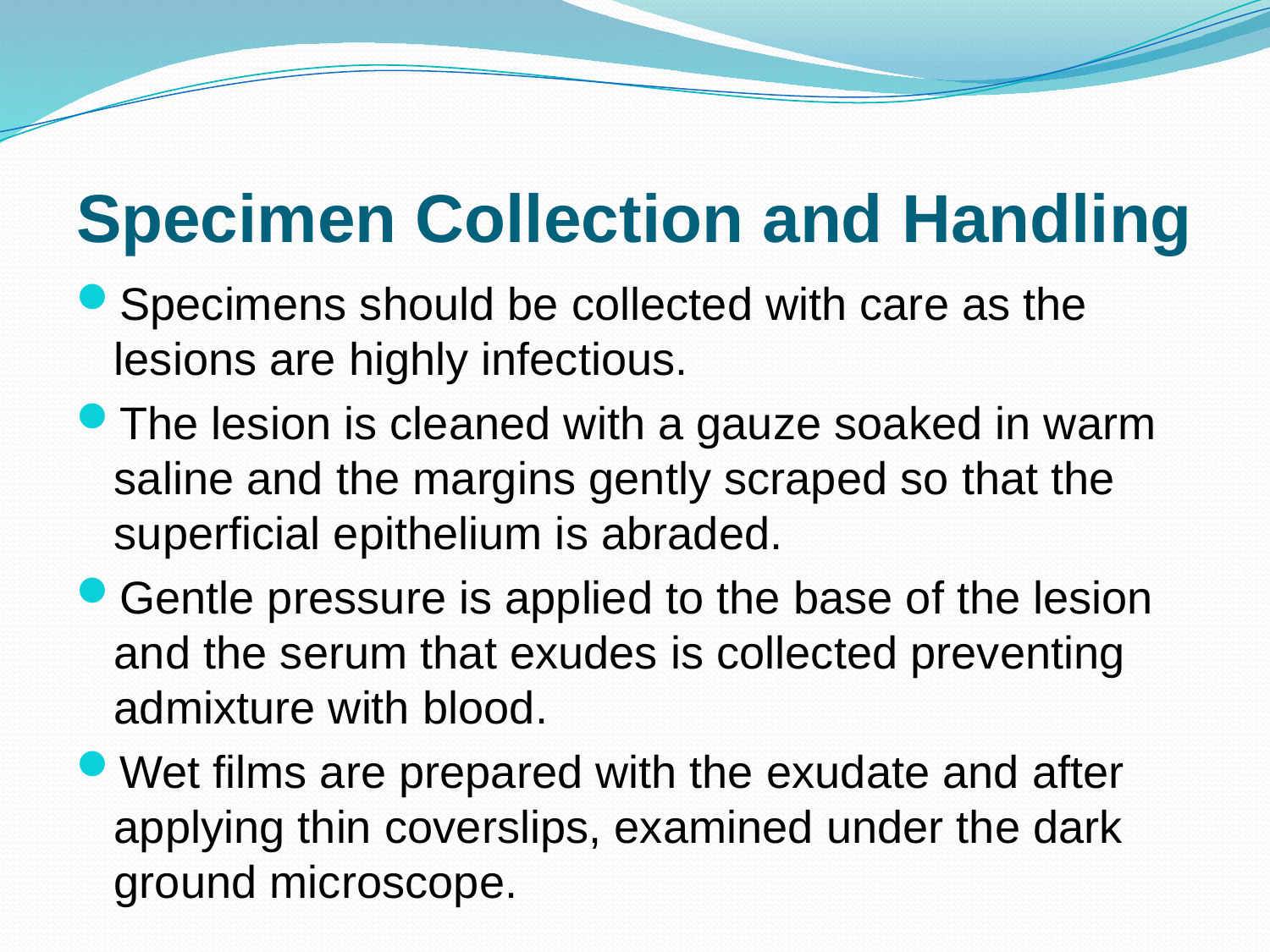

# Specimen Collection and Handling
Specimens should be collected with care as the lesions are highly infectious.
The lesion is cleaned with a gauze soaked in warm saline and the margins gently scraped so that the superficial epithelium is abraded.
Gentle pressure is applied to the base of the lesion and the serum that exudes is collected preventing admixture with blood.
Wet films are prepared with the exudate and after applying thin coverslips, examined under the dark ground microscope.